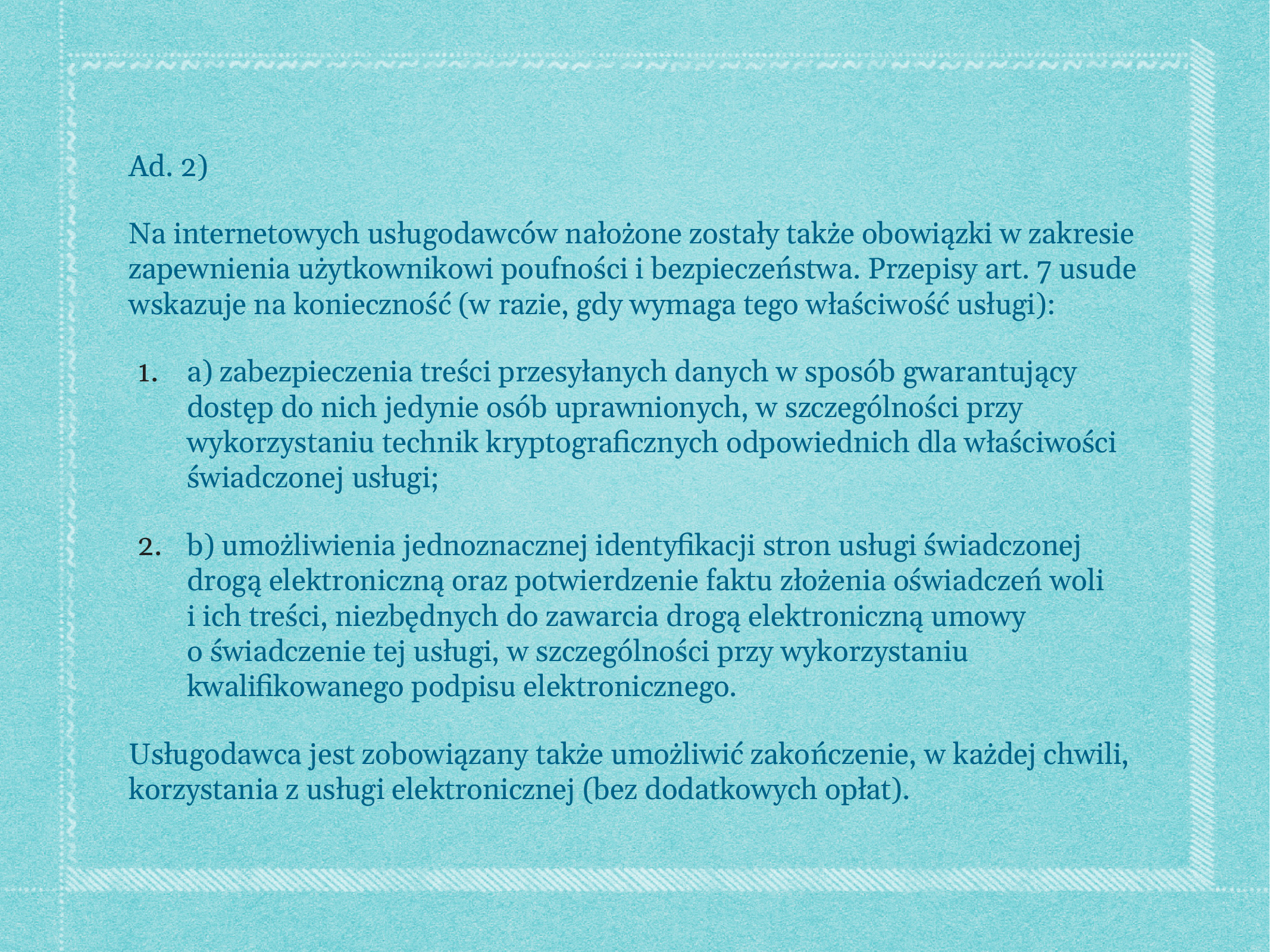

Ad. 2)
Na internetowych usługodawców nałożone zostały także obowiązki w zakresie zapewnienia użytkownikowi poufności i bezpieczeństwa. Przepisy art. 7 usude wskazuje na konieczność (w razie, gdy wymaga tego właściwość usługi):
a) zabezpieczenia treści przesyłanych danych w sposób gwarantujący dostęp do nich jedynie osób uprawnionych, w szczególności przy wykorzystaniu technik kryptograficznych odpowiednich dla właściwości świadczonej usługi;
b) umożliwienia jednoznacznej identyfikacji stron usługi świadczonej drogą elektroniczną oraz potwierdzenie faktu złożenia oświadczeń woli i ich treści, niezbędnych do zawarcia drogą elektroniczną umowy o świadczenie tej usługi, w szczególności przy wykorzystaniu kwalifikowanego podpisu elektronicznego.
Usługodawca jest zobowiązany także umożliwić zakończenie, w każdej chwili, korzystania z usługi elektronicznej (bez dodatkowych opłat).